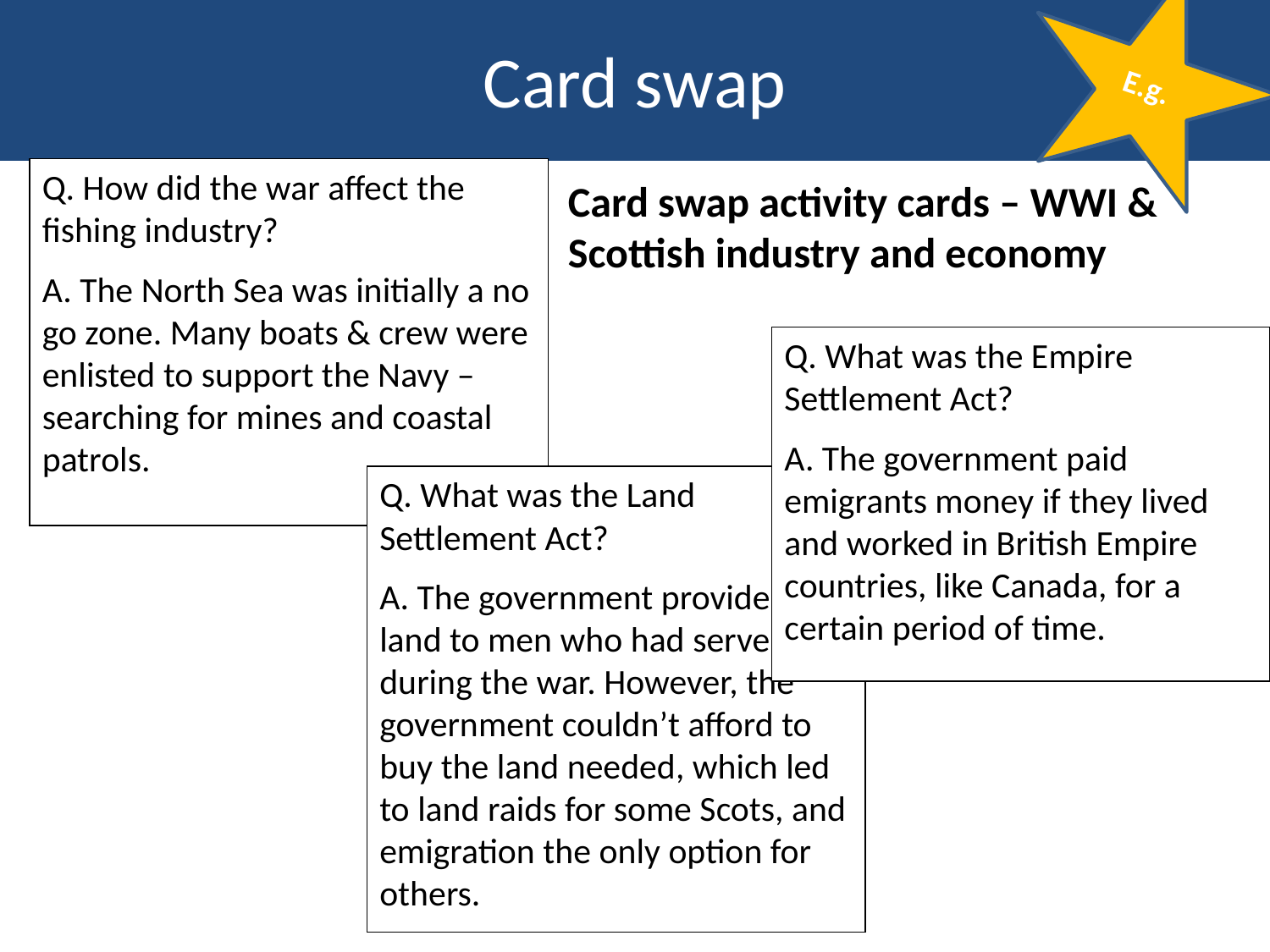

# Card swap

E.g.
Q. How did the war affect the fishing industry?
A. The North Sea was initially a no go zone. Many boats & crew were enlisted to support the Navy – searching for mines and coastal patrols.

Card swap activity cards – WWI & Scottish industry and economy
Q. What was the Empire Settlement Act?
A. The government paid emigrants money if they lived and worked in British Empire countries, like Canada, for a certain period of time.
Q. What was the Land  Settlement Act?
A. The government provided land to men who had served during the war. However, the government couldn’t afford to buy the land needed, which led to land raids for some Scots, and emigration the only option for others.